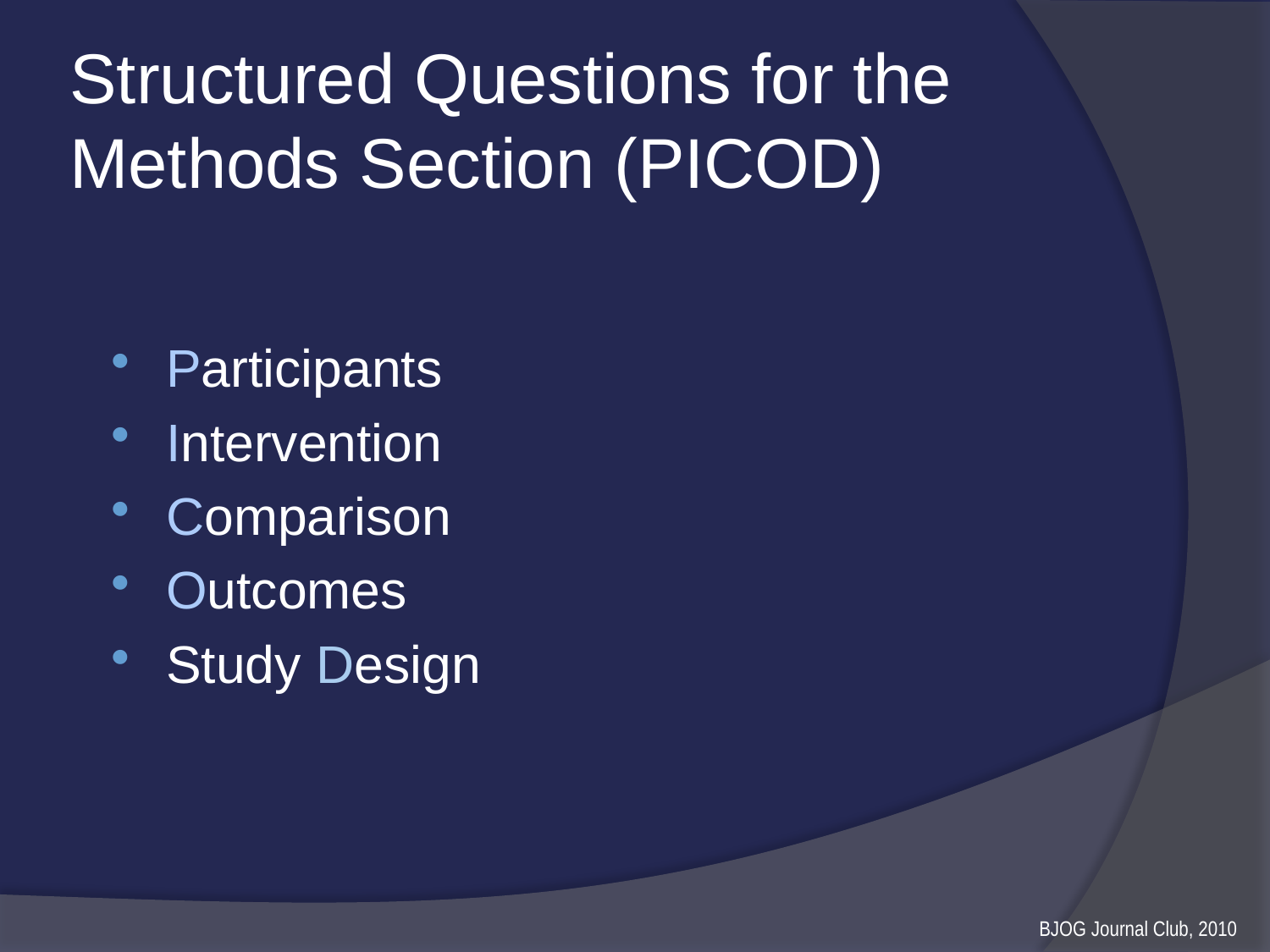

# Structured Questions for the Methods Section (PICOD)
Participants
Intervention
Comparison
Outcomes
Study Design
BJOG Journal Club, 2010